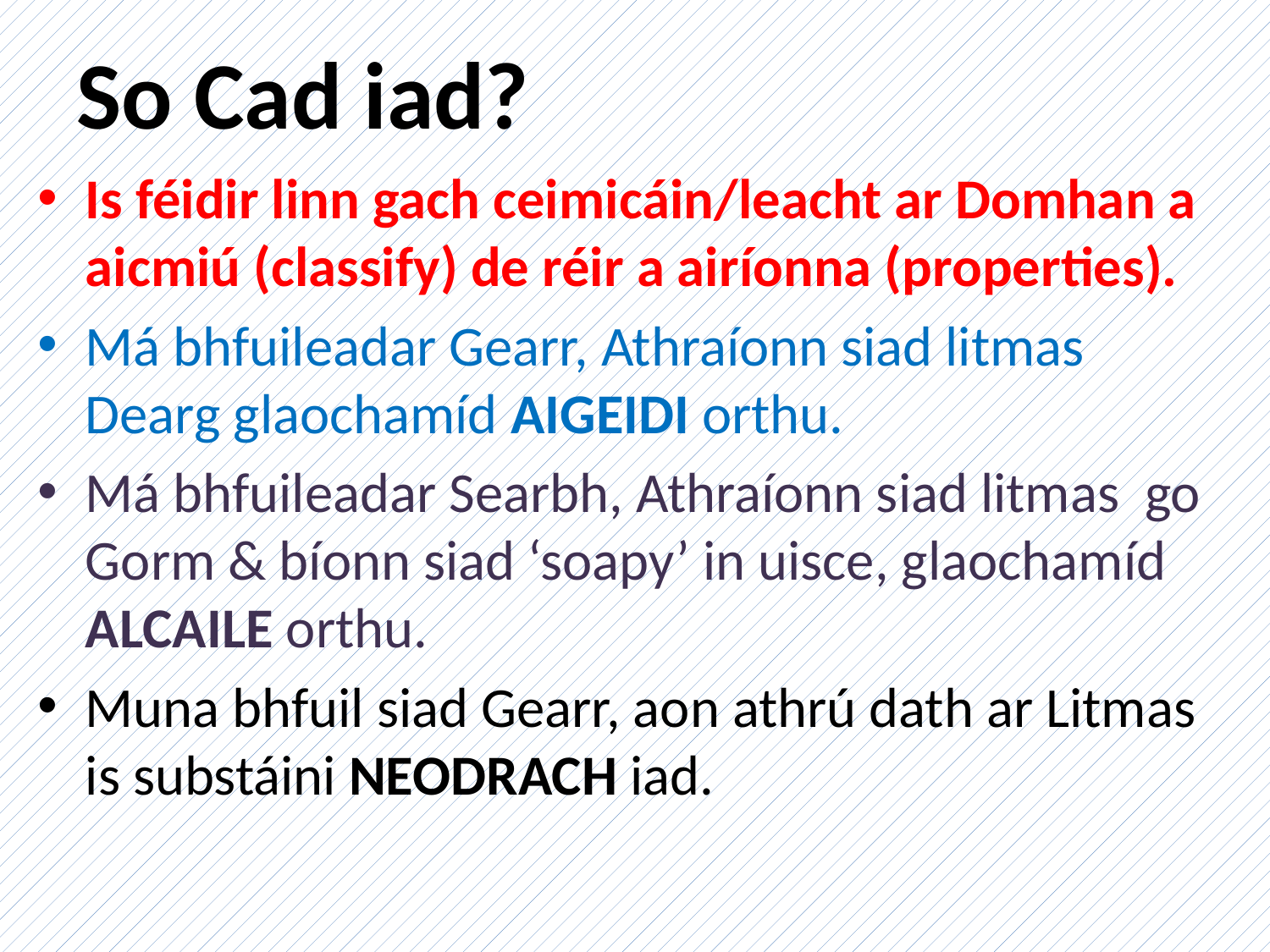

# So Cad iad?
Is féidir linn gach ceimicáin/leacht ar Domhan a aicmiú (classify) de réir a airíonna (properties).
Má bhfuileadar Gearr, Athraíonn siad litmas Dearg glaochamíd AIGEIDI orthu.
Má bhfuileadar Searbh, Athraíonn siad litmas  go Gorm & bíonn siad ‘soapy’ in uisce, glaochamíd ALCAILE orthu.
Muna bhfuil siad Gearr, aon athrú dath ar Litmas is substáini NEODRACH iad.